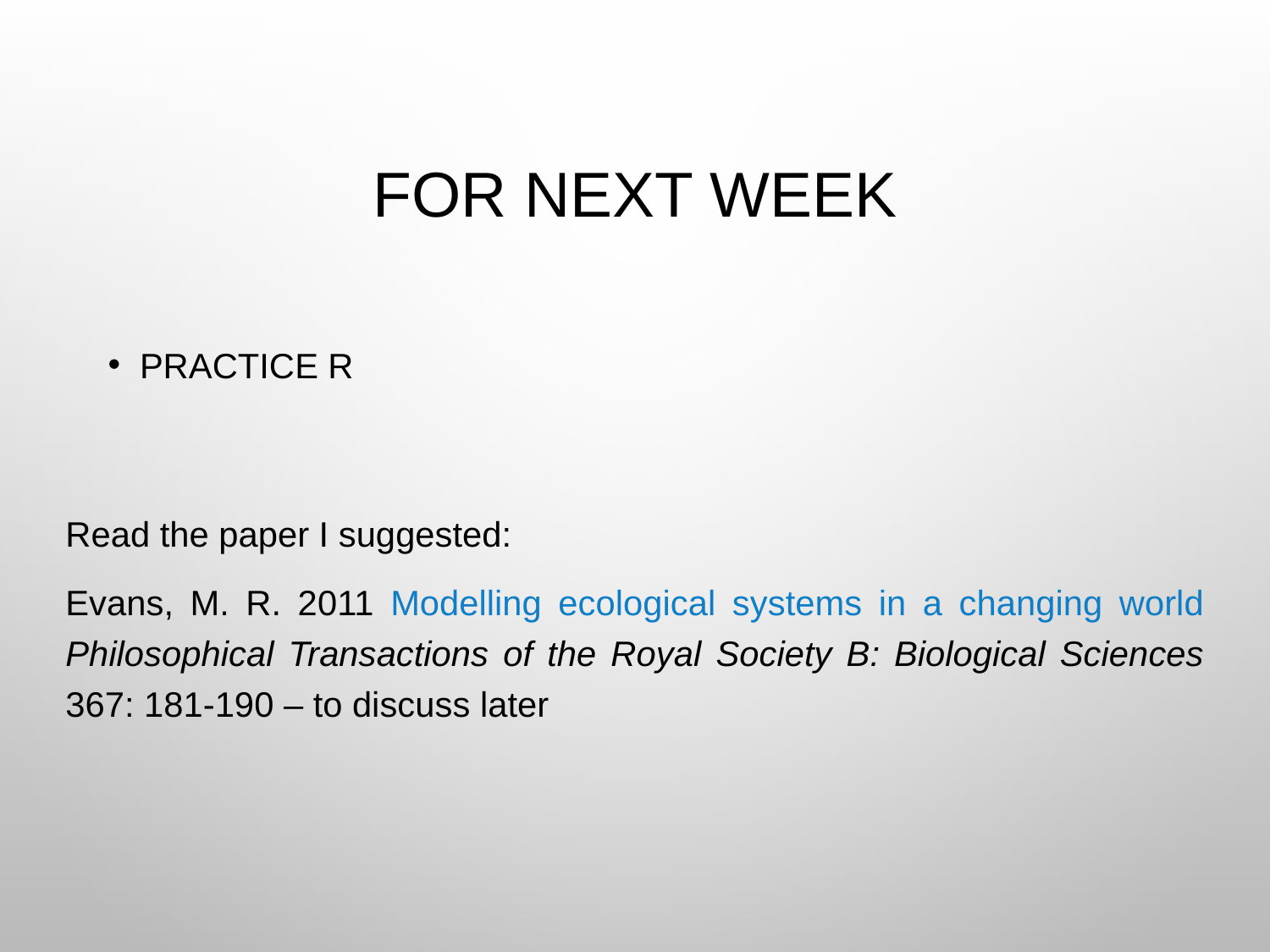

# For next Week
Practice R

Read the paper I suggested:
Evans, M. R. 2011 Modelling ecological systems in a changing world Philosophical Transactions of the Royal Society B: Biological Sciences 367: 181-190 – to discuss later